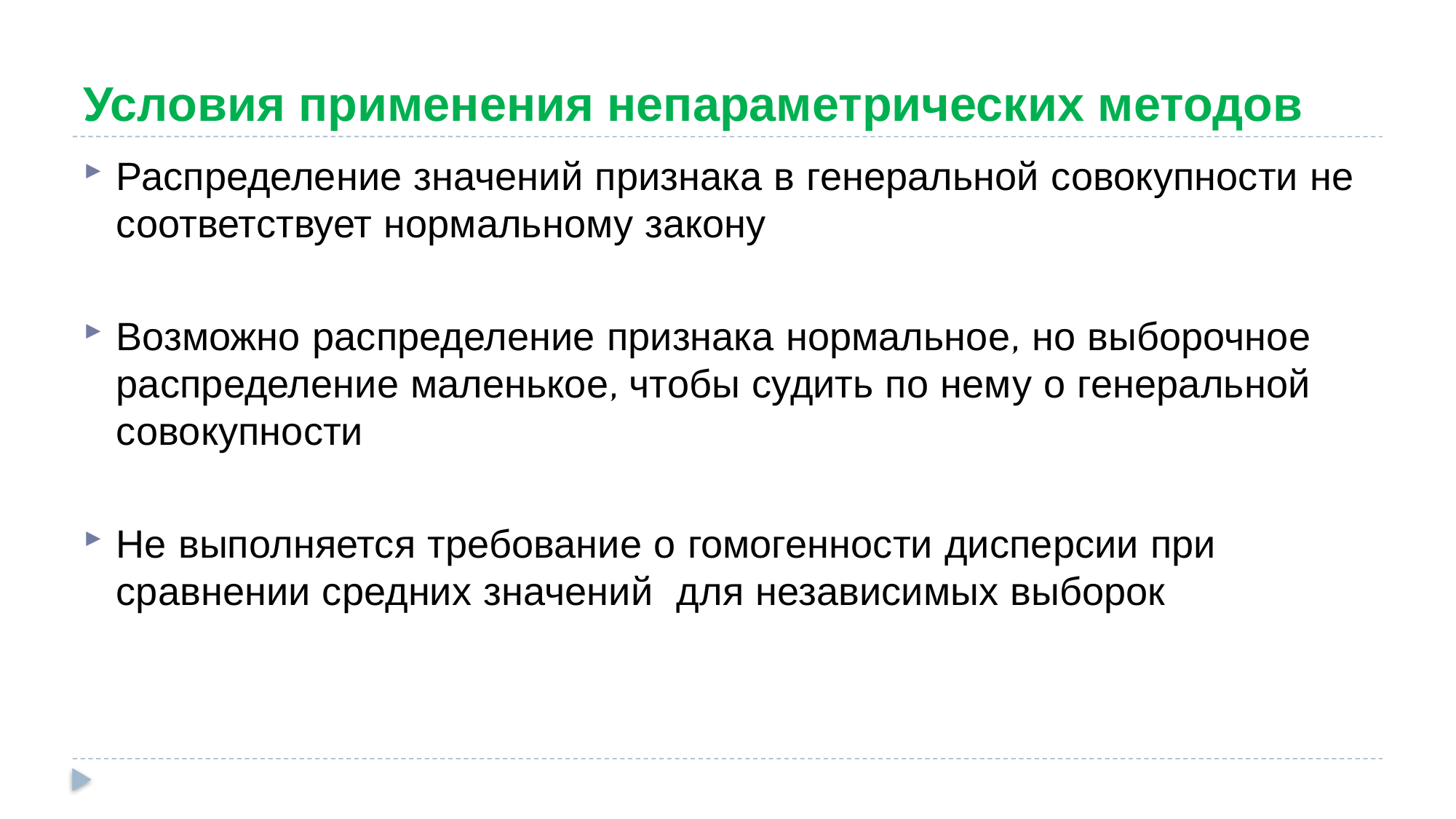

# Условия применения непараметрических методов
Распределение значений признака в генеральной совокупности не соответствует нормальному закону

Возможно распределение признака нормальное, но выборочное распределение маленькое, чтобы судить по нему о генеральной совокупности

Не выполняется требование о гомогенности дисперсии при сравнении средних значений  для независимых выборок